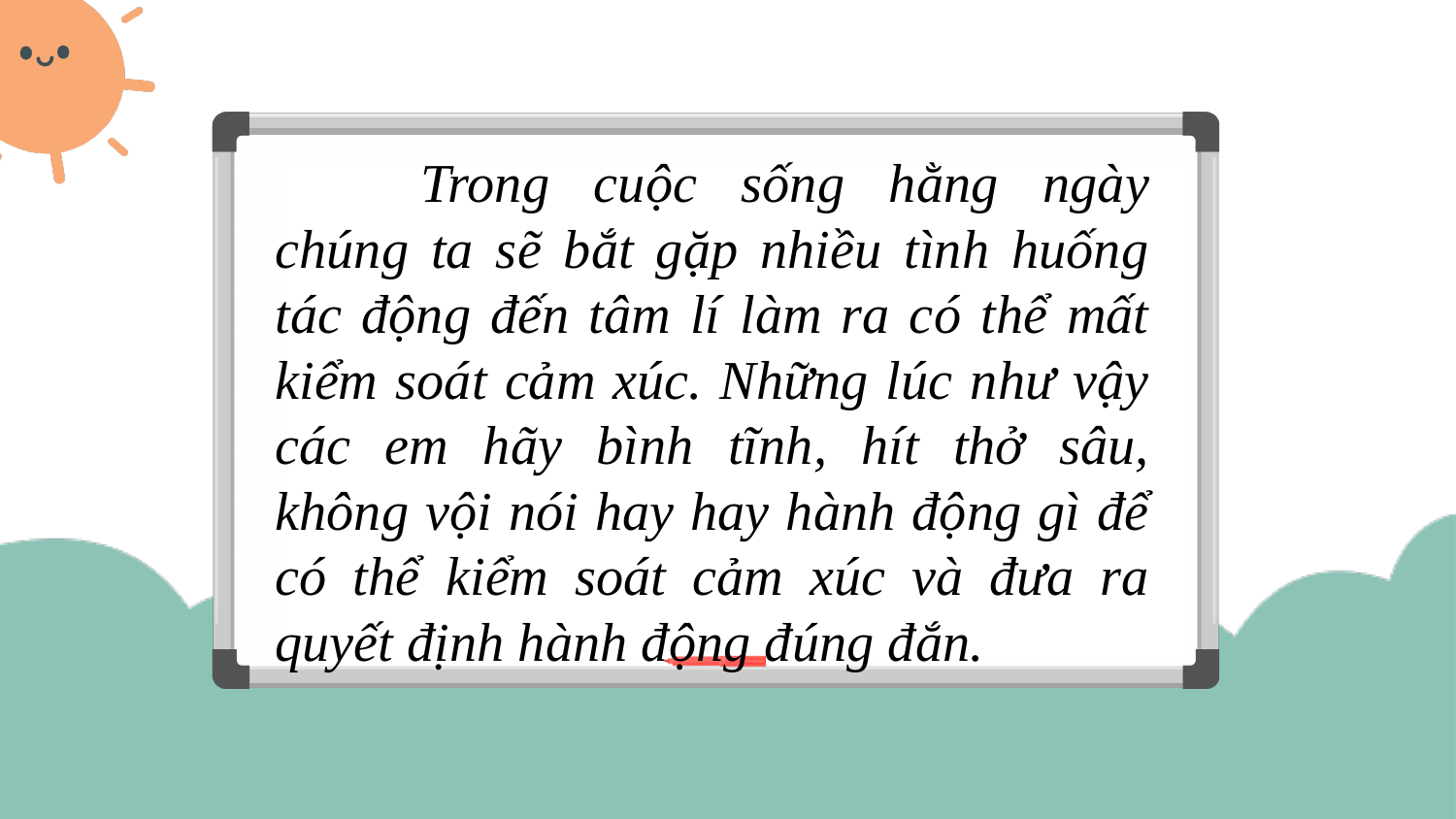

Trong cuộc sống hằng ngày chúng ta sẽ bắt gặp nhiều tình huống tác động đến tâm lí làm ra có thể mất kiểm soát cảm xúc. Những lúc như vậy các em hãy bình tĩnh, hít thở sâu, không vội nói hay hay hành động gì để có thể kiểm soát cảm xúc và đưa ra quyết định hành động đúng đắn.